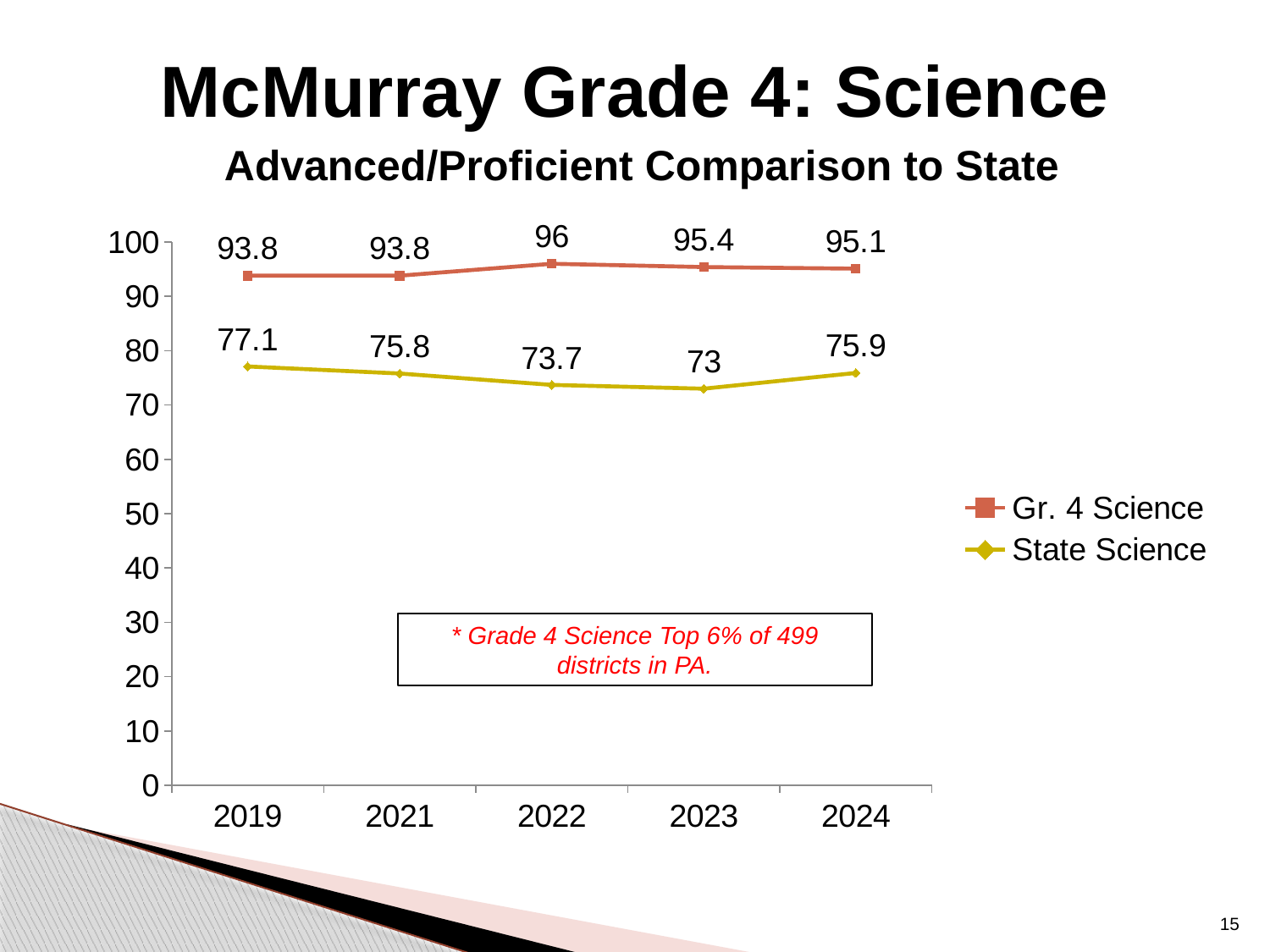

# McMurray Grade 4: Science Advanced/Proficient Comparison to State

### Chart

| Category | Gr. 4 Science | State Science |
|---|---|---|
| 2019 | 93.8 | 77.1 |
| 2021 | 93.8 | 75.8 |
| 2022 | 96.0 | 73.7 |
| 2023 | 95.4 | 73.0 |
| 2024 | 95.1 | 75.9 |
* Grade 4 Science Top 6% of 499 districts in PA.
15